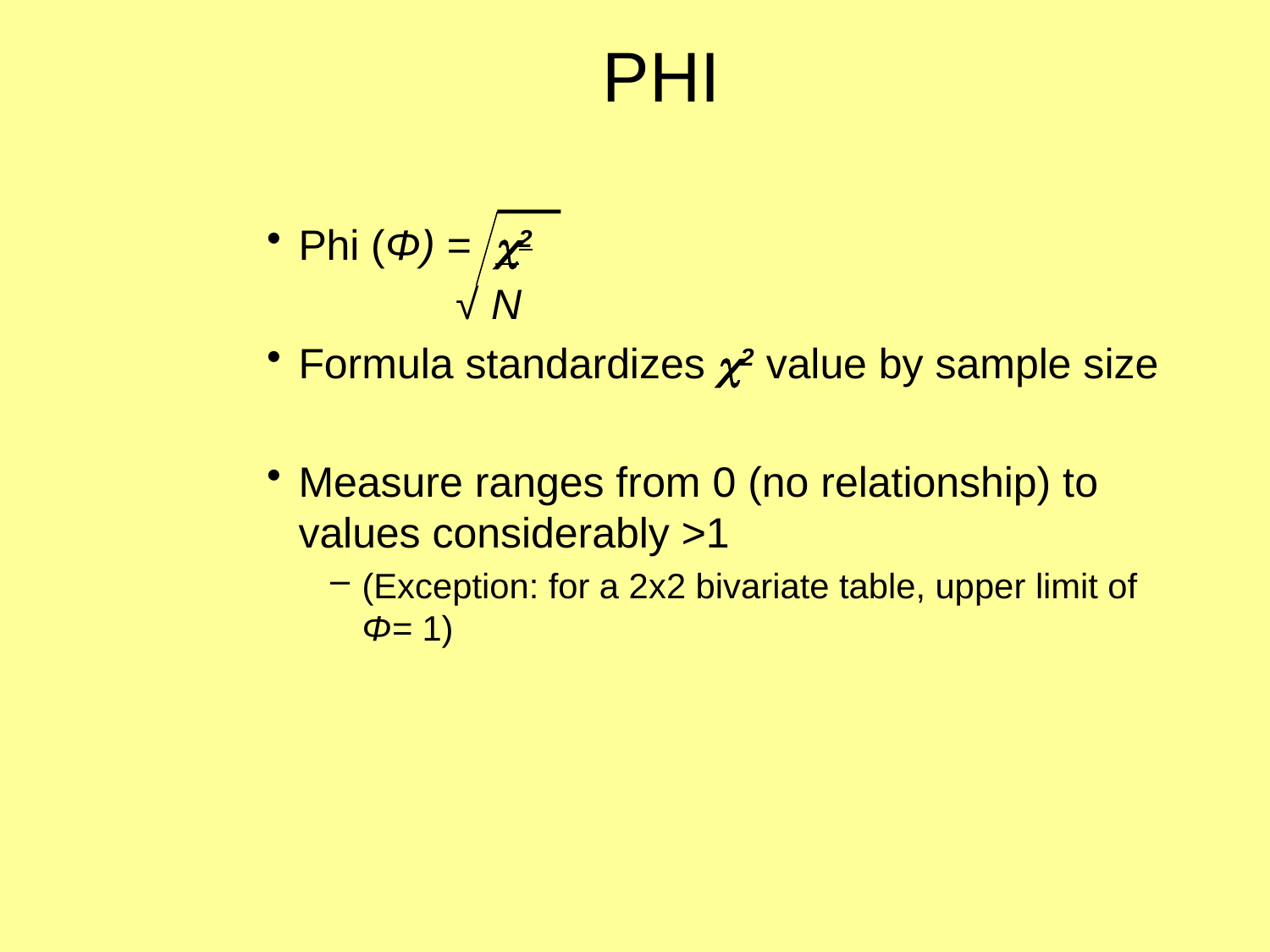

# PHI
Phi (Φ) =  χ2
                √ N
Formula standardizes χ2 value by sample size

Measure ranges from 0 (no relationship) to values considerably >1
(Exception: for a 2x2 bivariate table, upper limit of     Φ= 1)